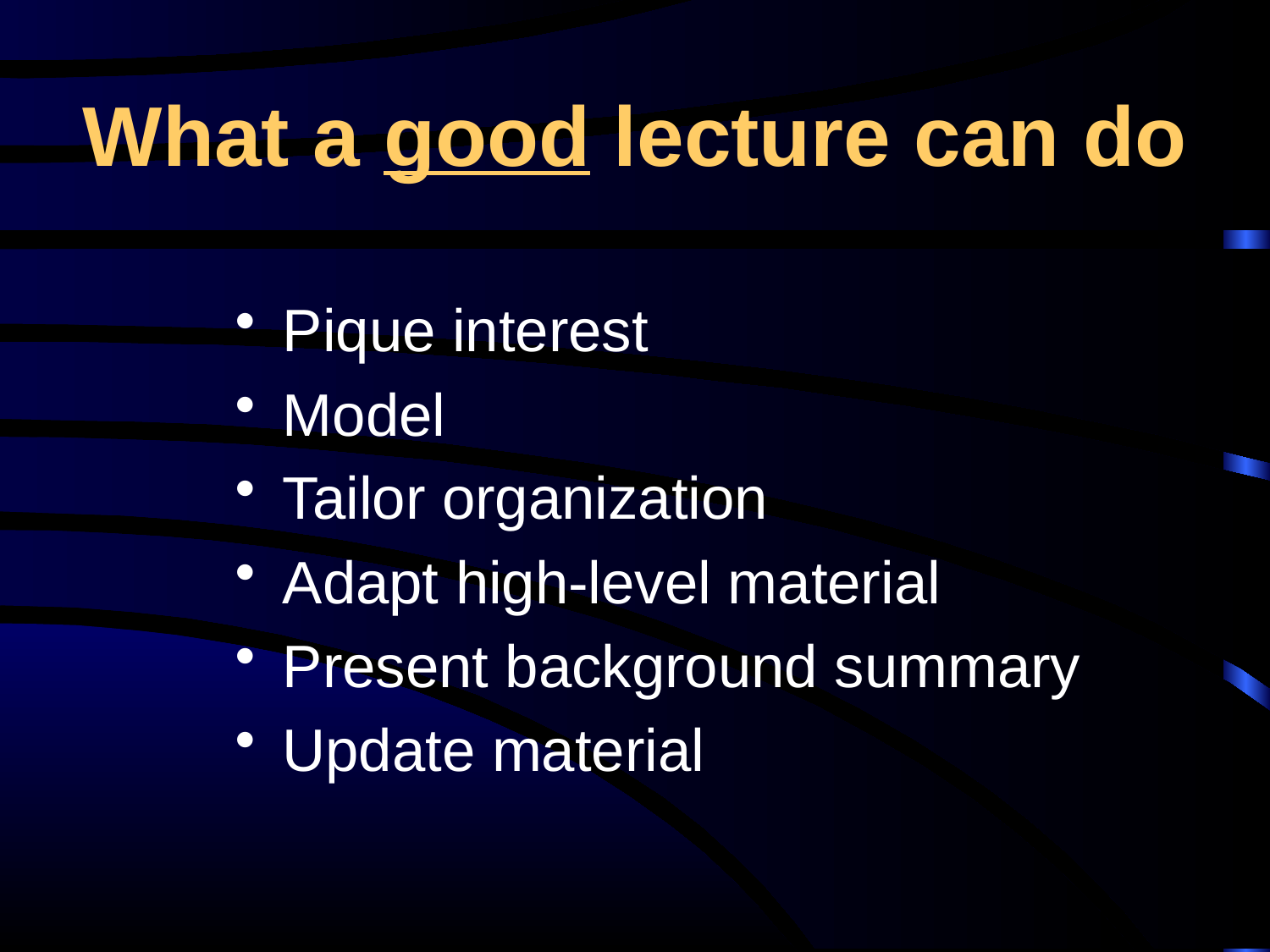

# What a good lecture can do
Pique interest
Model
Tailor organization
Adapt high-level material
Present background summary
Update material